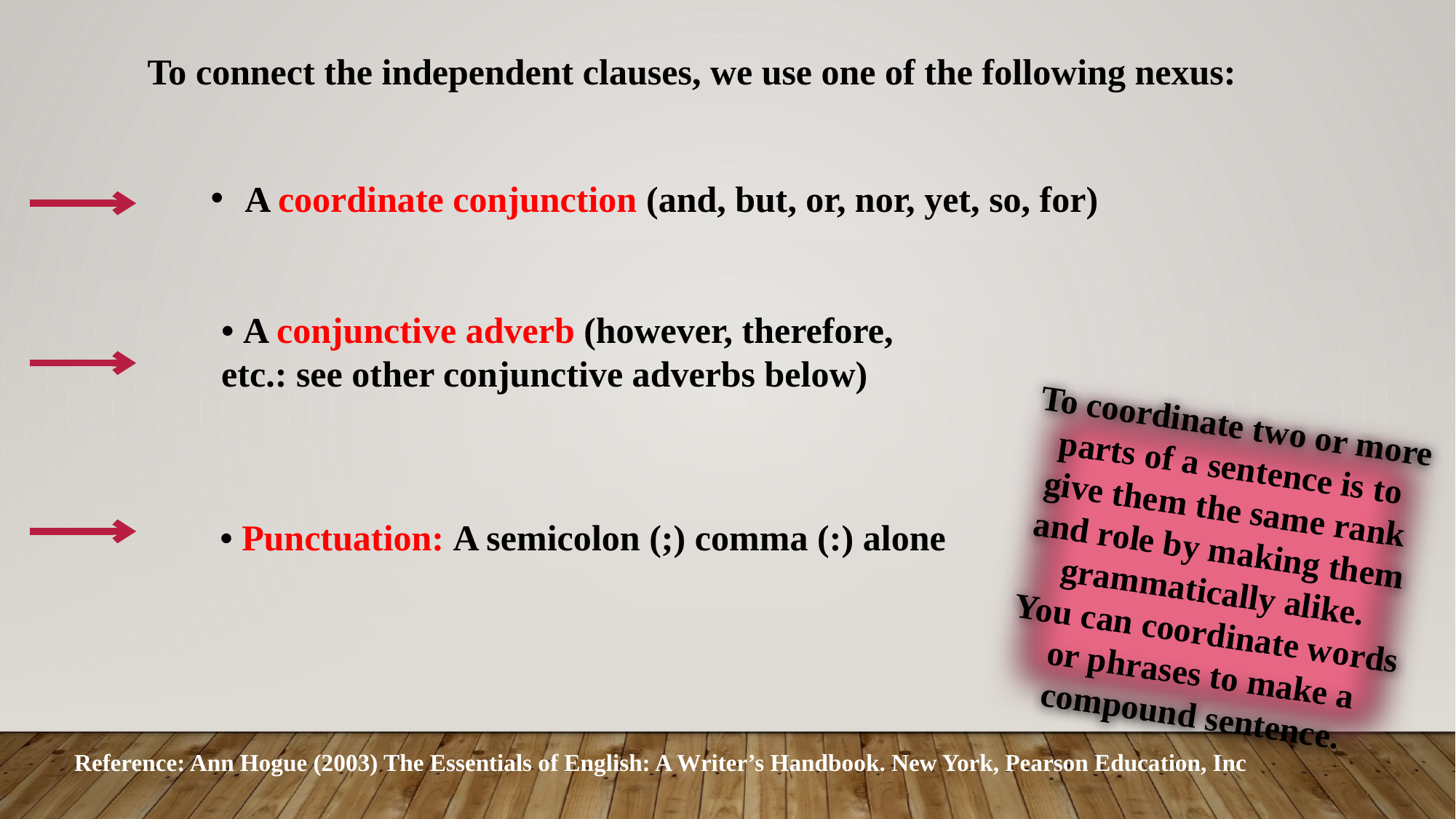

To connect the independent clauses, we use one of the following nexus:
A coordinate conjunction (and, but, or, nor, yet, so, for)
• A conjunctive adverb (however, therefore, etc.: see other conjunctive adverbs below)
To coordinate two or more parts of a sentence is to give them the same rank and role by making them grammatically alike.
You can coordinate words or phrases to make a compound sentence.
• Punctuation: A semicolon (;) comma (:) alone
Reference: Ann Hogue (2003) The Essentials of English: A Writer’s Handbook. New York, Pearson Education, Inc